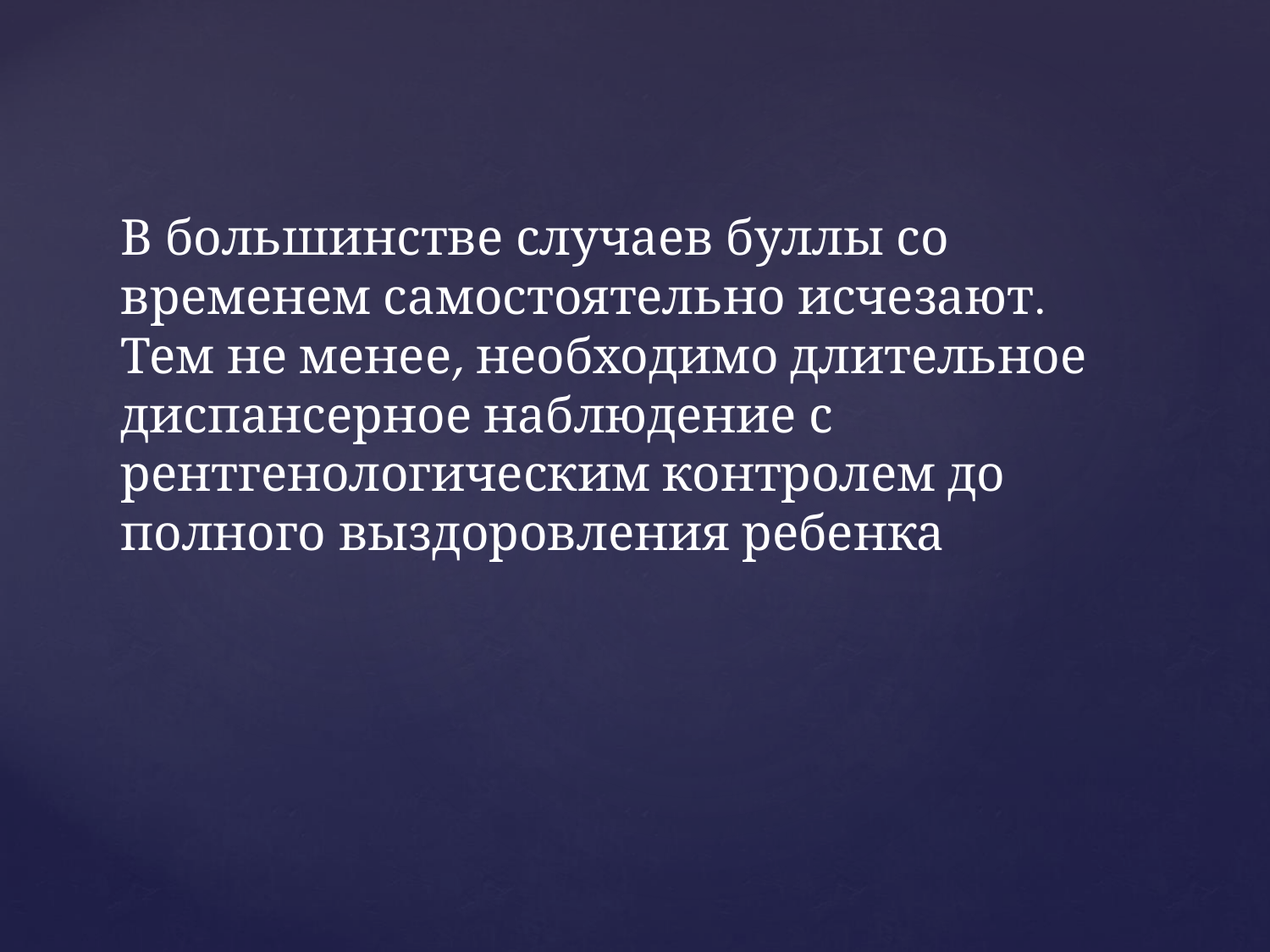

# В большинстве случаев буллы со временем самостоятельно исчезают. Тем не менее, необходимо длительное диспансерное наблюдение с рентгенологическим контролем до полного выздоровления ребенка